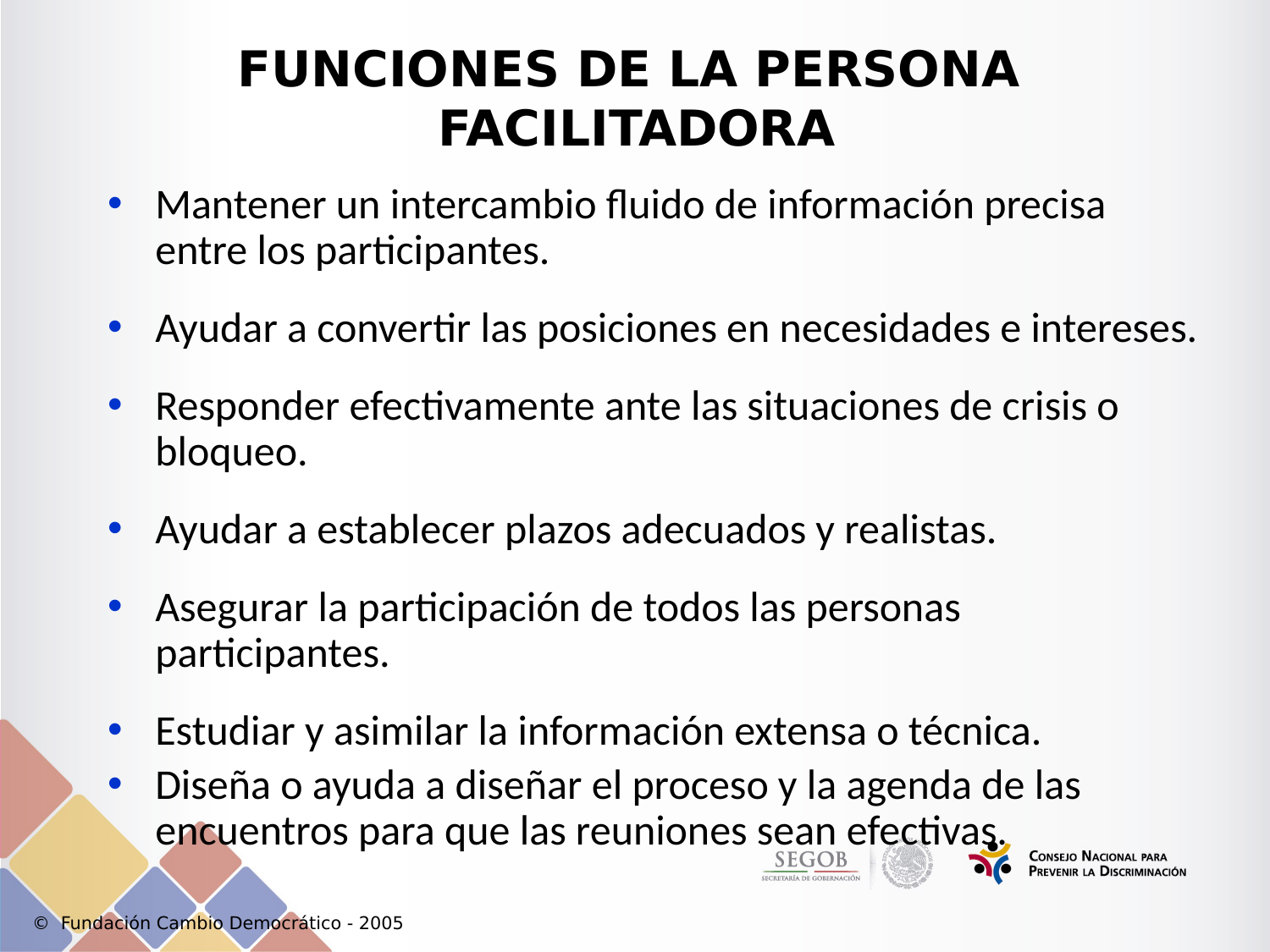

# FUNCIONES DE LA PERSONA  FACILITADORA
Mantener un intercambio fluido de información precisa entre los participantes.

Ayudar a convertir las posiciones en necesidades e intereses.

Responder efectivamente ante las situaciones de crisis o bloqueo.

Ayudar a establecer plazos adecuados y realistas.

Asegurar la participación de todos las personas participantes.

Estudiar y asimilar la información extensa o técnica.
Diseña o ayuda a diseñar el proceso y la agenda de las encuentros para que las reuniones sean efectivas.
©  Fundación Cambio Democrático - 2005